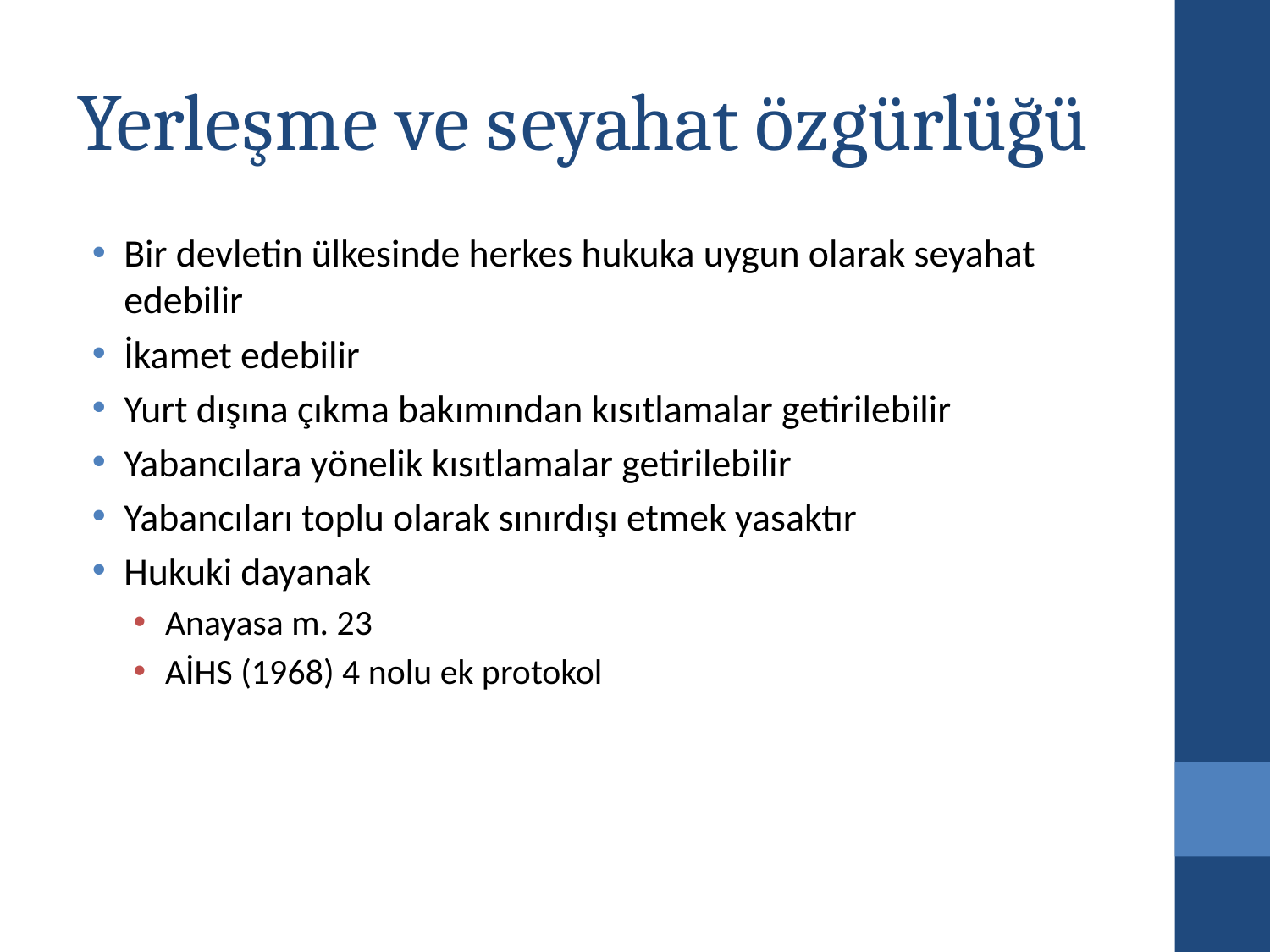

# Yerleşme ve seyahat özgürlüğü
Bir devletin ülkesinde herkes hukuka uygun olarak seyahat edebilir
İkamet edebilir
Yurt dışına çıkma bakımından kısıtlamalar getirilebilir
Yabancılara yönelik kısıtlamalar getirilebilir
Yabancıları toplu olarak sınırdışı etmek yasaktır
Hukuki dayanak
Anayasa m. 23
AİHS (1968) 4 nolu ek protokol